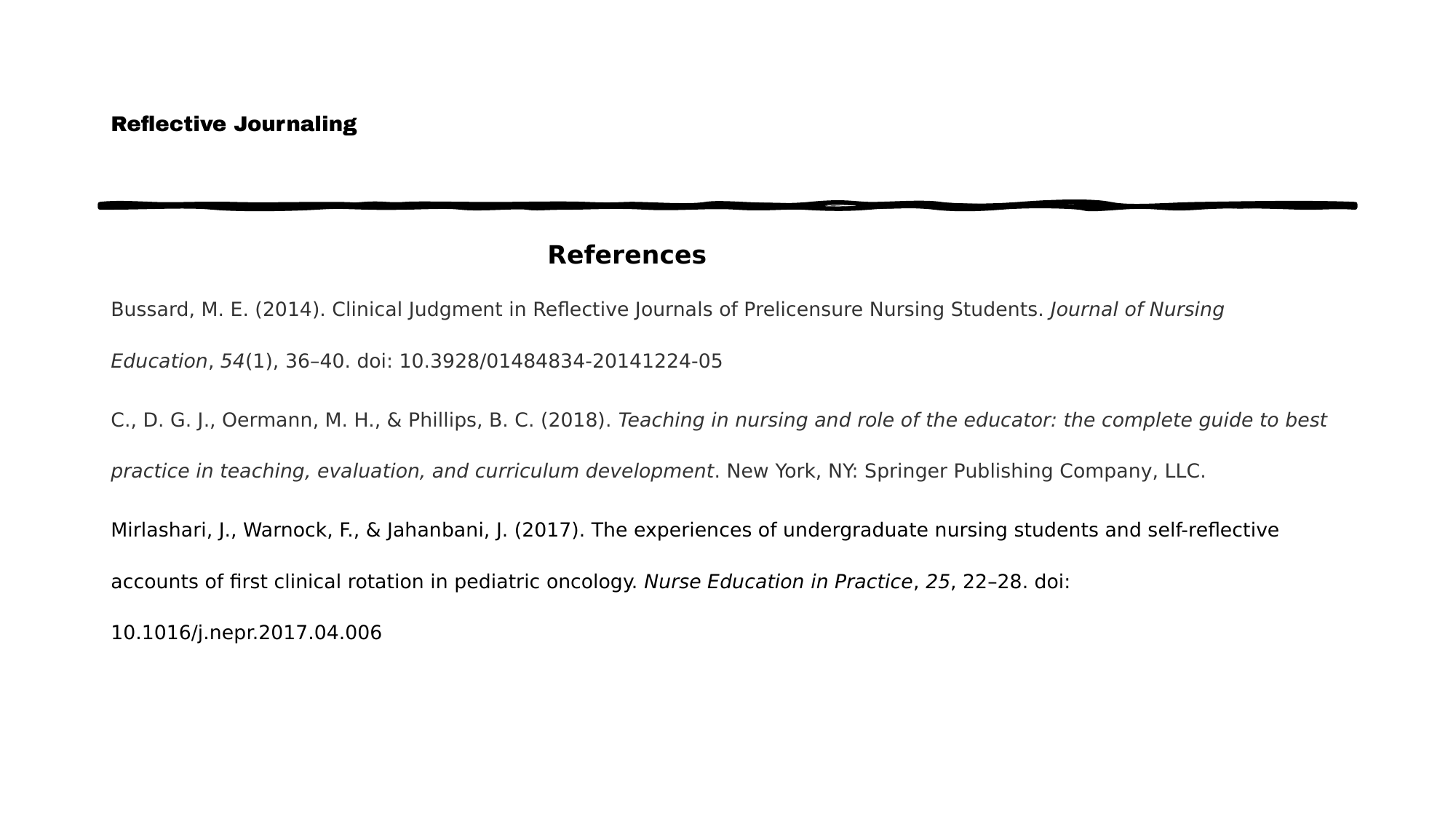

# Reflective Journaling
                                                  References
Bussard, M. E. (2014). Clinical Judgment in Reflective Journals of Prelicensure Nursing Students. Journal of Nursing Education, 54(1), 36–40. doi: 10.3928/01484834-20141224-05
C., D. G. J., Oermann, M. H., & Phillips, B. C. (2018). Teaching in nursing and role of the educator: the complete guide to best practice in teaching, evaluation, and curriculum development. New York, NY: Springer Publishing Company, LLC.
Mirlashari, J., Warnock, F., & Jahanbani, J. (2017). The experiences of undergraduate nursing students and self-reflective accounts of first clinical rotation in pediatric oncology. Nurse Education in Practice, 25, 22–28. doi: 10.1016/j.nepr.2017.04.006